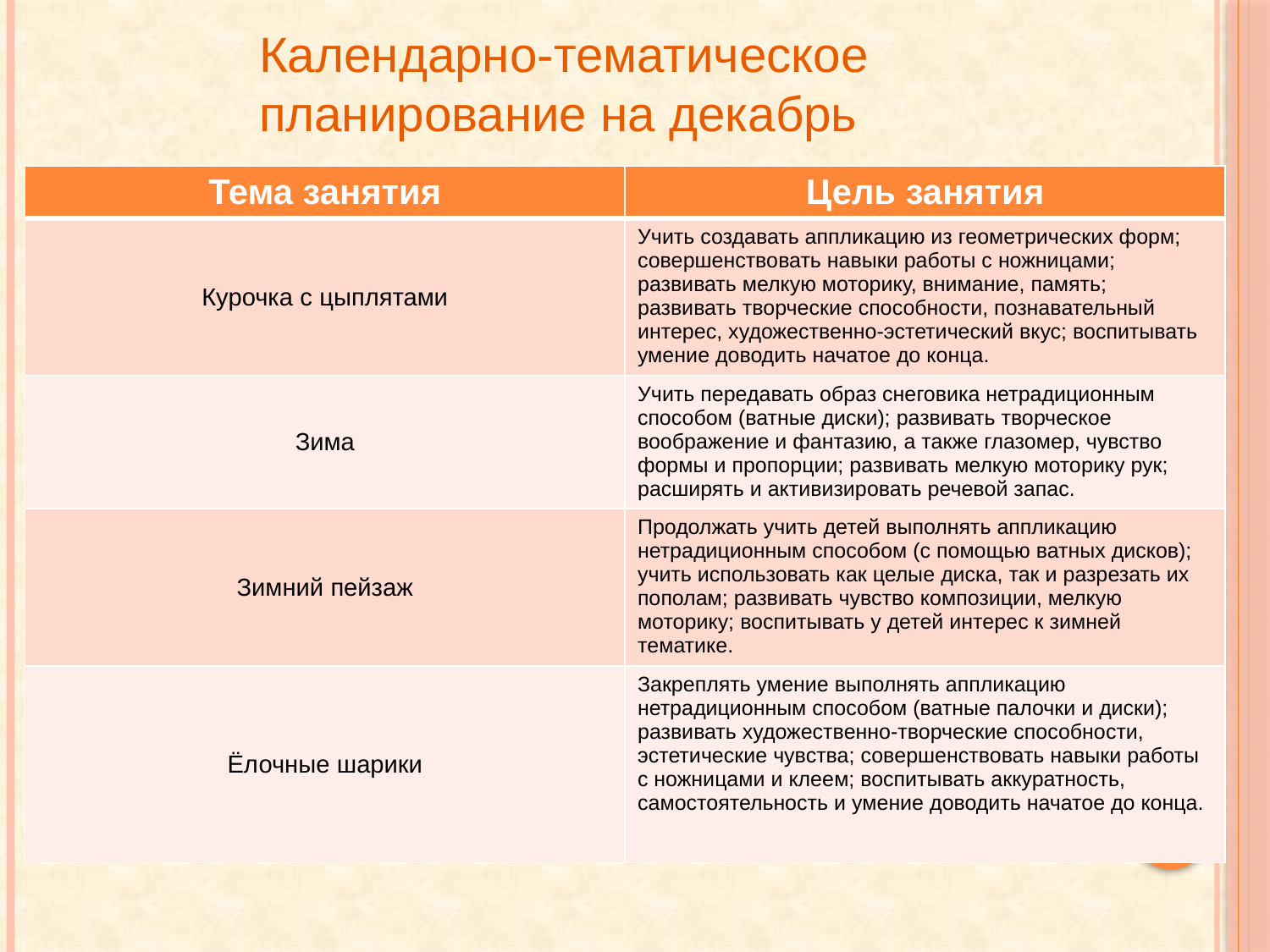

Календарно-тематическое
планирование на декабрь

| Тема занятия | Цель занятия |
| --- | --- |
| Курочка с цыплятами | Учить создавать аппликацию из геометрических форм; совершенствовать навыки работы с ножницами; развивать мелкую моторику, внимание, память; развивать творческие способности, познавательный интерес, художественно-эстетический вкус; воспитывать умение доводить начатое до конца. |
| Зима | Учить передавать образ снеговика нетрадиционным способом (ватные диски); развивать творческое воображение и фантазию, а также глазомер, чувство формы и пропорции; развивать мелкую моторику рук; расширять и активизировать речевой запас. |
| Зимний пейзаж | Продолжать учить детей выполнять аппликацию нетрадиционным способом (с помощью ватных дисков); учить использовать как целые диска, так и разрезать их пополам; развивать чувство композиции, мелкую моторику; воспитывать у детей интерес к зимней тематике. |
| Ёлочные шарики | Закреплять умение выполнять аппликацию нетрадиционным способом (ватные палочки и диски); развивать художественно-творческие способности, эстетические чувства; совершенствовать навыки работы с ножницами и клеем; воспитывать аккуратность, самостоятельность и умение доводить начатое до конца. |